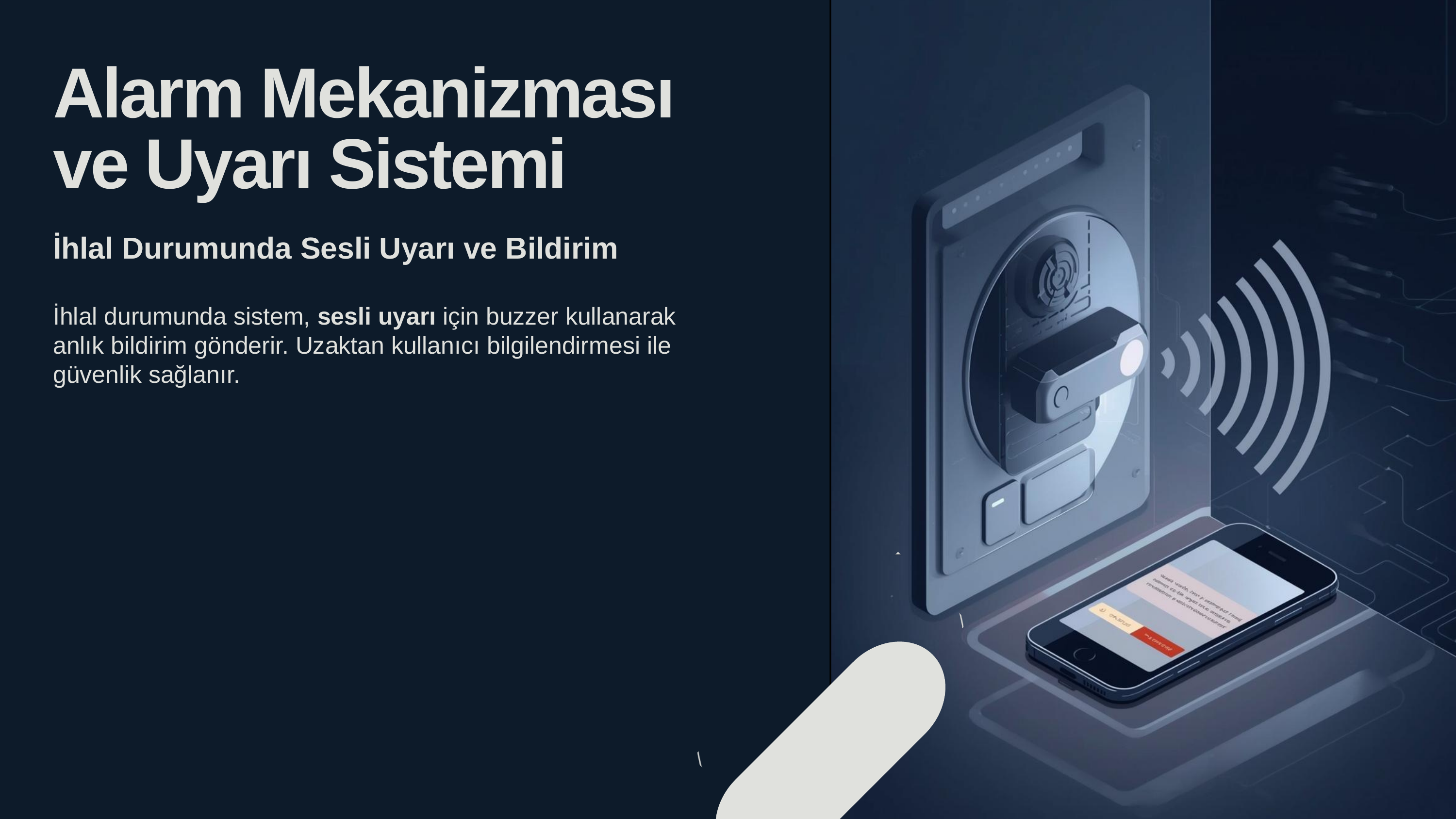

Alarm Mekanizması ve Uyarı Sistemi
İhlal Durumunda Sesli Uyarı ve Bildirim
İhlal durumunda sistem, sesli uyarı için buzzer kullanarak anlık bildirim gönderir. Uzaktan kullanıcı bilgilendirmesi ile güvenlik sağlanır.